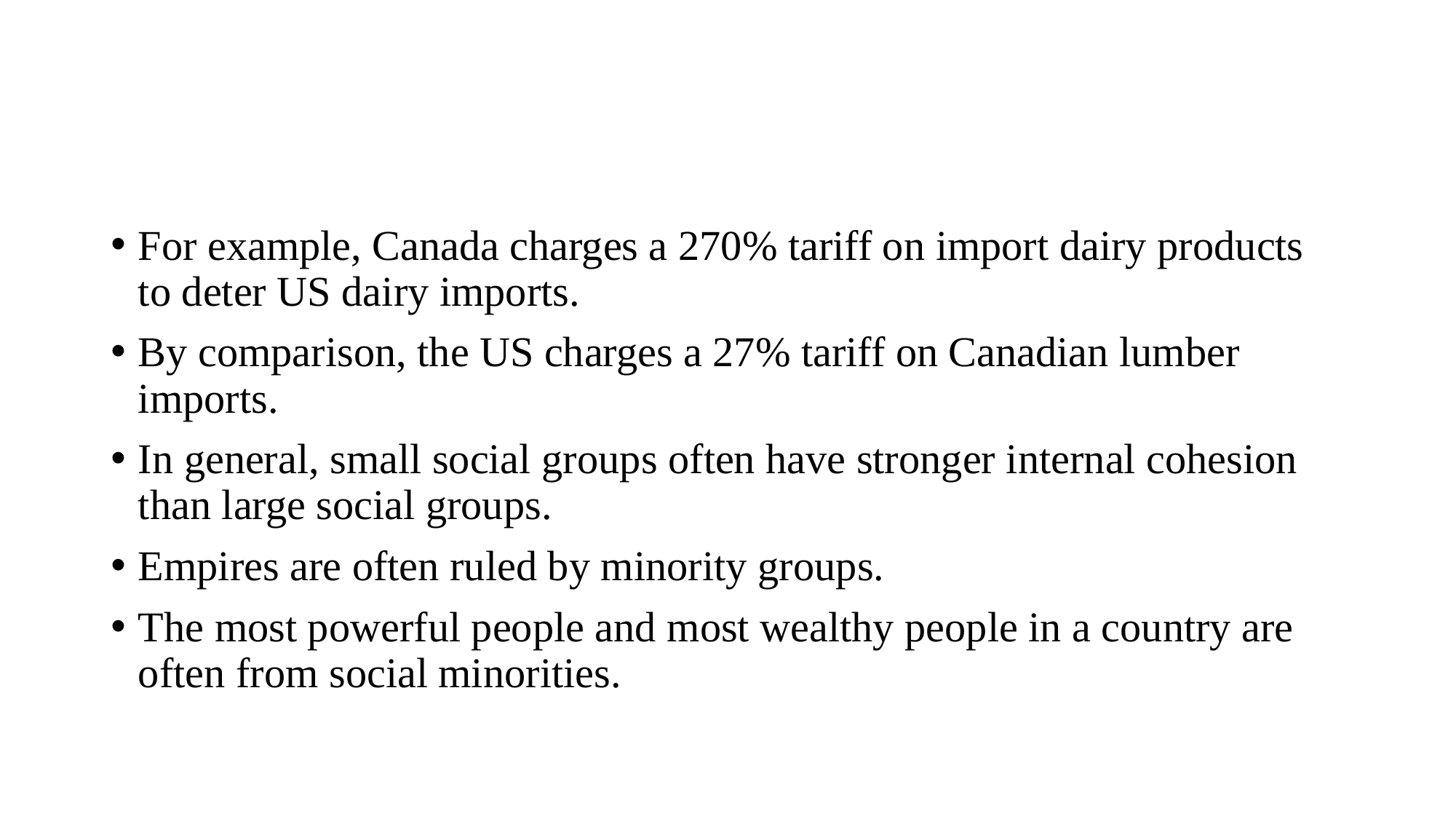

#
For example, Canada charges a 270% tariff on import dairy products to deter US dairy imports.
By comparison, the US charges a 27% tariff on Canadian lumber imports.
In general, small social groups often have stronger internal cohesion than large social groups.
Empires are often ruled by minority groups.
The most powerful people and most wealthy people in a country are often from social minorities.